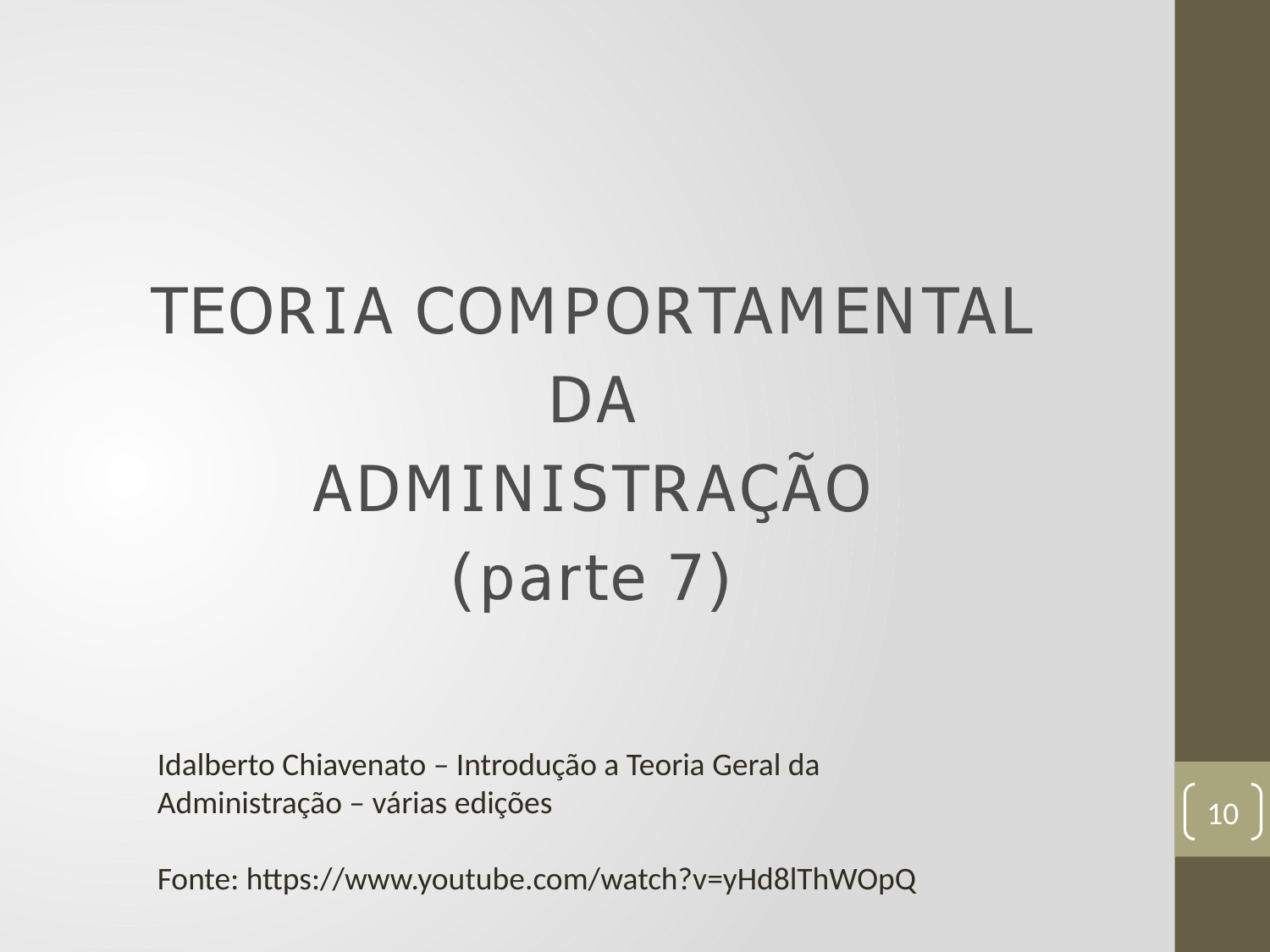

TEORIA COMPORTAMENTAL
DA
ADMINISTRAÇÃO
(parte 7)

Idalberto Chiavenato – Introdução a Teoria Geral da Administração – várias edições

Fonte: https://www.youtube.com/watch?v=yHd8lThWOpQ

10